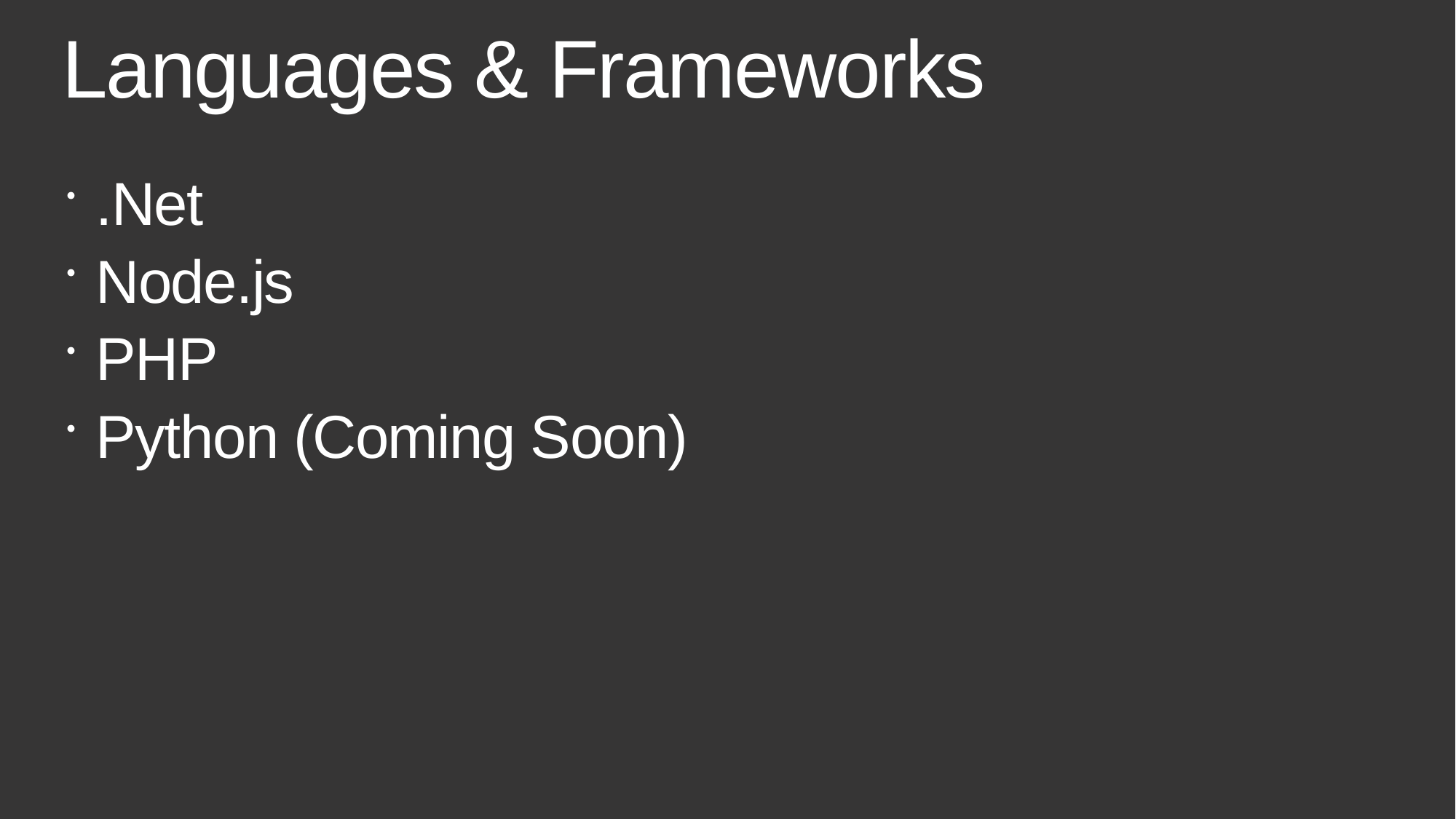

# Languages & Frameworks
.Net
Node.js
PHP
Python (Coming Soon)